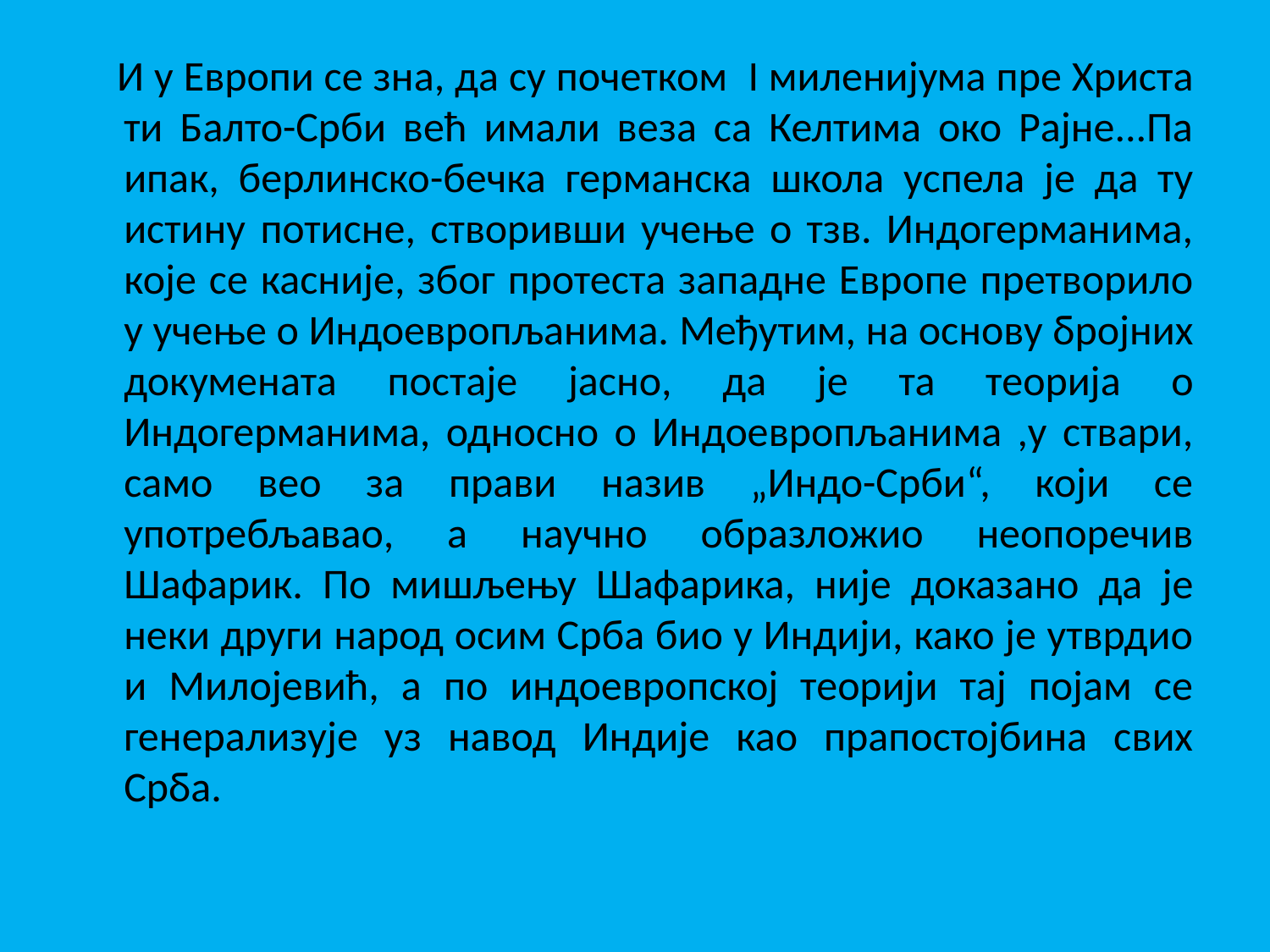

И у Европи се зна, да су почетком  I миленијума пре Христа ти Балто-Срби већ имали веза са Келтима око Рајне...Па ипак, берлинско-бечка германска школа успела је да ту истину потисне, створивши учење о тзв. Индогерманима, које се касније, због протеста западне Европе претворило у учење о Индоевропљанима. Међутим, на основу бројних докумената постаје јасно, да је та теорија о Индогерманима, односно о Индоевропљанима ,у ствари, само вео за прави назив „Индо-Срби“, који се употребљавао, а научно образложио неопоречив Шафарик. По мишљењу Шафарика, није доказано да је неки други народ осим Срба био у Индији, како је утврдио и Милојевић, а по индоевропској теорији тај појам се генерализује уз навод Индије као прапостојбина свих Срба.